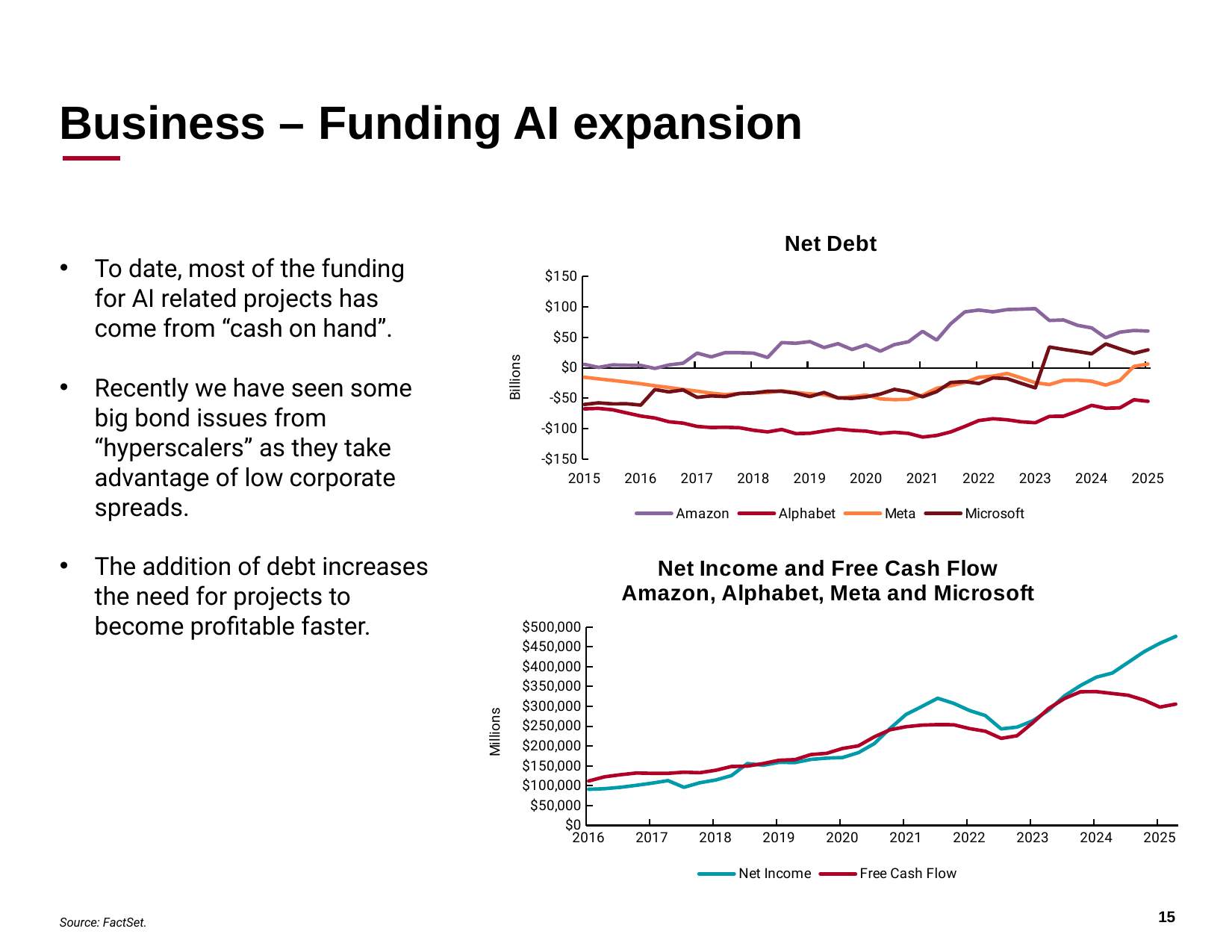

# Business – Funding AI expansion

### Chart: Net Debt

| Category | Amazon | Alphabet | Meta | Microsoft |
|---|---|---|---|---|
| 42277 | 5.806 | -67.298 | -15.493 | -60.038 |
| 42369 | 0.818 | -66.621 | -18.112 | -57.461 |
| 42460 | 4.835 | -68.833 | -20.621 | -59.158 |
| 42551 | 4.412 | -74.037 | -23.293 | -58.968 |
| 42643 | 4.056 | -79.118 | -26.14 | -61.178 |
| 42735 | -0.974 | -82.398 | -29.449 | -35.6 |
| 42825 | 4.815 | -88.502 | -32.306 | -39.539 |
| 42916 | 7.656 | -90.758 | -35.452 | -36.292 |
| 43008 | 24.258 | -96.179 | -38.289 | -48.527 |
| 43100 | 18.047 | -97.902 | -41.639 | -46.016 |
| 43190 | 25.136 | -97.583 | -43.858 | -47.154 |
| 43281 | 24.983 | -98.273 | -42.199 | -42.086 |
| 43373 | 24.185 | -102.43 | -41.143 | -41.252 |
| 43465 | 17.115 | -105.128 | -40.624 | -38.418 |
| 43555 | 41.544 | -101.216 | -37.65 | -38.478 |
| 43646 | 40.353 | -107.894 | -40.358 | -41.531 |
| 43738 | 43.107 | -107.429 | -42.687 | -47.241 |
| 43830 | 33.384 | -103.708 | -43.72 | -40.395 |
| 43921 | 39.712 | -100.425 | -49.567 | -49.383 |
| 44012 | 30.117 | -102.665 | -47.506 | -50.128 |
| 44104 | 37.827 | -103.933 | -44.66 | -47.668 |
| 44196 | 27.38 | -107.722 | -50.95 | -43.1 |
| 44286 | 38.243 | -105.767 | -52.282 | -35.343 |
| 44377 | 42.831 | -107.645 | -51.667 | -39.193 |
| 44469 | 60.016 | -113.645 | -45.01 | -47.549 |
| 44561 | 45.583 | -111.028 | -33.603 | -39.074 |
| 44651 | 72.379 | -105.187 | -29.448 | -23.975 |
| 44742 | 91.932 | -96.105 | -23.978 | -22.548 |
| 44834 | 94.97 | -86.509 | -15.499 | -25.823 |
| 44926 | 91.977 | -83.487 | -13.608 | -16.421 |
| 45016 | 95.659 | -85.237 | -9.285 | -17.717 |
| 45107 | 96.43 | -88.582 | -16.478 | -25.377 |
| 45199 | 97.196 | -90.089 | -24.362 | -32.945 |
| 45291 | 77.799 | -79.686 | -27.488 | 34.282 |
| 45382 | 78.661 | -79.397 | -20.571 | 30.326 |
| 45473 | 69.862 | -71.088 | -20.189 | 26.907 |
| 45565 | 65.638 | -61.574 | -21.943 | 23.163 |
| 45657 | 49.495 | -66.286 | -28.323 | 39.275 |
| 45747 | 58.624 | -65.73 | -20.782 | 31.289 |
| 45838 | 61.406 | -52.38 | 2.328 | 23.79 |
| 45930 | 60.443 | -54.968 | 6.47 | 29.63 |
To date, most of the funding for AI related projects has come from “cash on hand”.

Recently we have seen some big bond issues from “hyperscalers” as they take advantage of low corporate spreads.

The addition of debt increases the need for projects to become profitable faster.

### Chart: Net Income and Free Cash Flow
Amazon, Alphabet, Meta and Microsoft

| Category | Net Income | Free Cash Flow |
|---|---|---|
| 42551 | 90966.0 | 111850.0 |
| 42643 | 92605.0 | 122396.0 |
| 42735 | 96066.0 | 127667.0 |
| 42825 | 101066.0 | 131996.0 |
| 42916 | 106535.0 | 131191.0 |
| 43008 | 112903.0 | 131178.0 |
| 43100 | 95968.0 | 134061.0 |
| 43190 | 107507.0 | 132826.0 |
| 43281 | 114337.0 | 138934.0 |
| 43373 | 125516.0 | 148421.0 |
| 43465 | 155893.0 | 149363.0 |
| 43555 | 151647.0 | 155845.0 |
| 43646 | 158839.0 | 164219.0 |
| 43738 | 158335.0 | 165632.0 |
| 43830 | 166266.0 | 178387.0 |
| 43921 | 169523.0 | 181604.0 |
| 44012 | 170939.0 | 193877.0 |
| 44104 | 183272.0 | 200465.0 |
| 44196 | 205985.0 | 223054.0 |
| 44286 | 244332.0 | 240951.0 |
| 44377 | 279396.0 | 248661.0 |
| 44469 | 299748.0 | 252571.0 |
| 44561 | 320507.0 | 253948.0 |
| 44651 | 307681.0 | 253610.0 |
| 44742 | 289625.0 | 243902.0 |
| 44834 | 276737.0 | 237307.0 |
| 44926 | 243069.0 | 219277.0 |
| 45016 | 247665.0 | 225800.0 |
| 45107 | 263690.0 | 258799.0 |
| 45199 | 290634.0 | 294925.0 |
| 45291 | 326771.0 | 319873.0 |
| 45382 | 352417.0 | 336843.0 |
| 45473 | 373602.0 | 337178.0 |
| 45565 | 383924.0 | 332493.0 |
| 45657 | 410626.0 | 328044.0 |
| 45747 | 437504.0 | 315853.0 |
| 45838 | 458815.0 | 298141.0 |
| 45930 | 476183.0 | 305737.0 |
Source: FactSet.
15